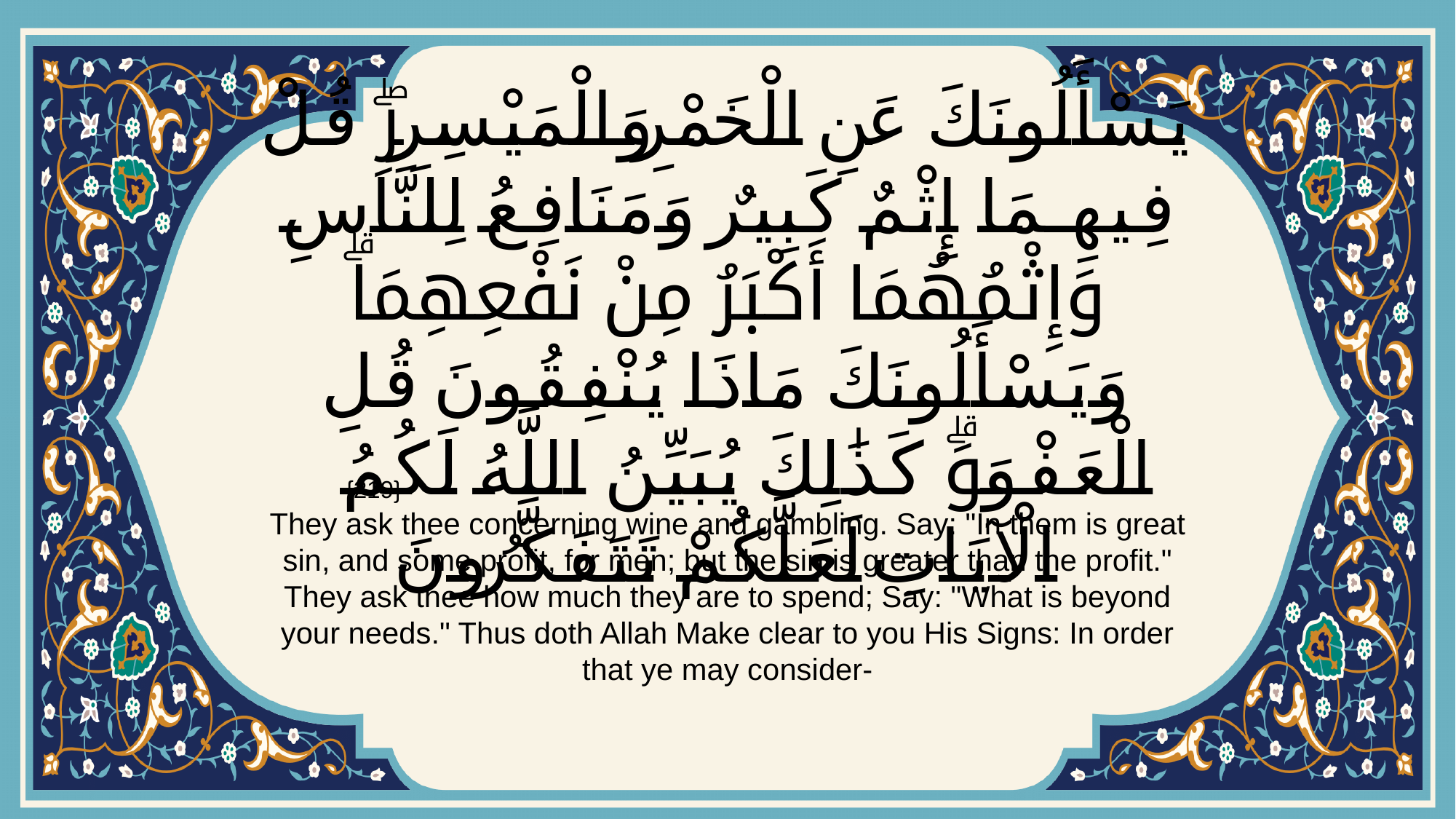

# يَسْأَلُونَكَ عَنِ الْخَمْرِ وَالْمَيْسِرِۖ قُلْ فِيهِمَا إِثْمٌ كَبِيرٌ وَمَنَافِعُ لِلنَّاسِ وَإِثْمُهُمَا أَكْبَرُ مِنْ نَفْعِهِمَاۗ وَيَسْأَلُونَكَ مَاذَا يُنْفِقُونَ قُلِ الْعَفْوَۗ كَذَٰلِكَ يُبَيِّنُ اللَّهُ لَكُمُ الْآيَاتِ لَعَلَّكُمْ تَتَفَكَّرُونَ
{219}
They ask thee concerning wine and gambling. Say: "In them is great sin, and some profit, for men; but the sin is greater than the profit." They ask thee how much they are to spend; Say: "What is beyond your needs." Thus doth Allah Make clear to you His Signs: In order that ye may consider-